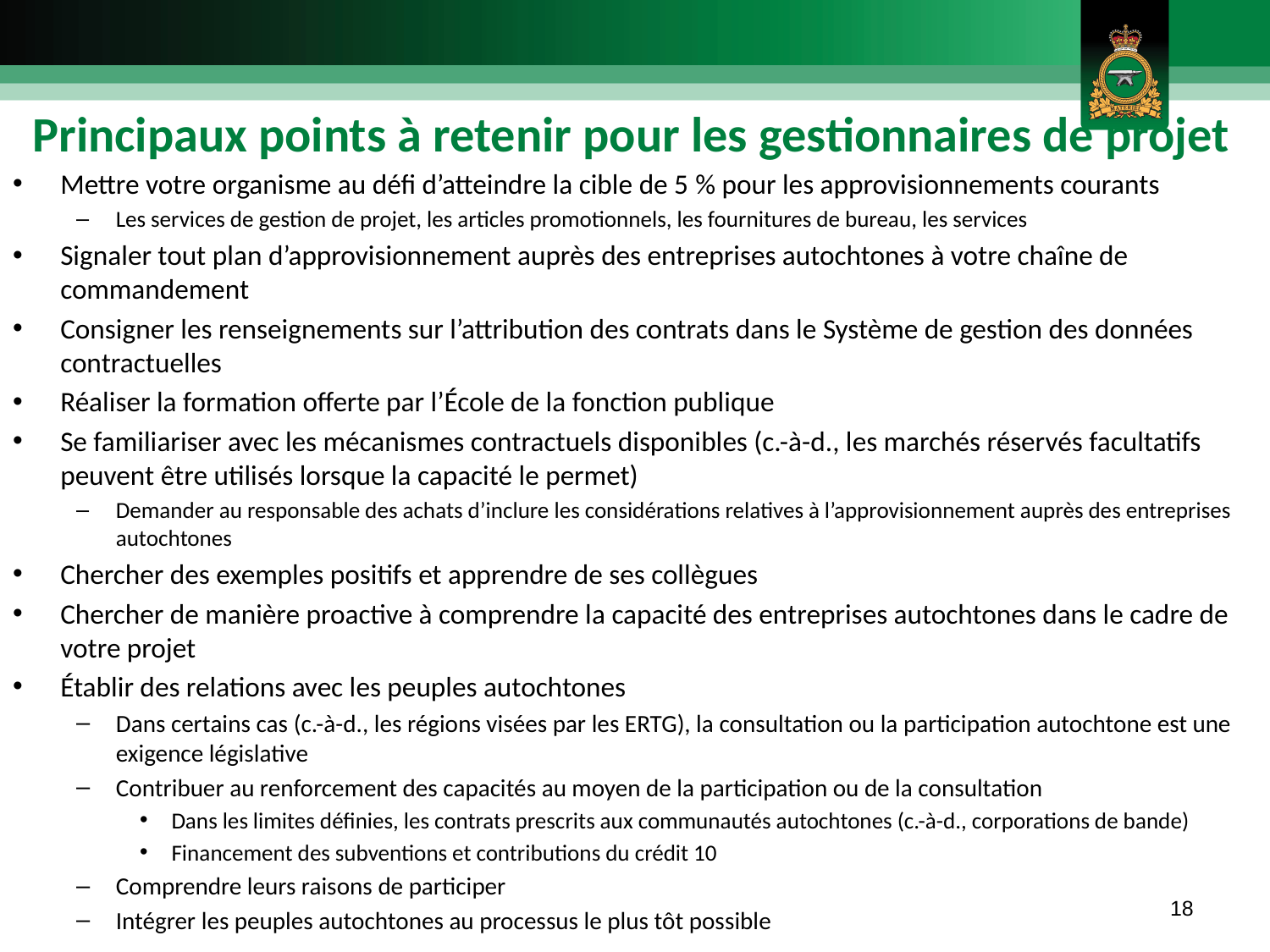

# Principaux points à retenir pour les gestionnaires de projet
Mettre votre organisme au défi d’atteindre la cible de 5 % pour les approvisionnements courants
Les services de gestion de projet, les articles promotionnels, les fournitures de bureau, les services
Signaler tout plan d’approvisionnement auprès des entreprises autochtones à votre chaîne de commandement
Consigner les renseignements sur l’attribution des contrats dans le Système de gestion des données contractuelles
Réaliser la formation offerte par l’École de la fonction publique
Se familiariser avec les mécanismes contractuels disponibles (c.-à-d., les marchés réservés facultatifs peuvent être utilisés lorsque la capacité le permet)
Demander au responsable des achats d’inclure les considérations relatives à l’approvisionnement auprès des entreprises autochtones
Chercher des exemples positifs et apprendre de ses collègues
Chercher de manière proactive à comprendre la capacité des entreprises autochtones dans le cadre de votre projet
Établir des relations avec les peuples autochtones
Dans certains cas (c.-à-d., les régions visées par les ERTG), la consultation ou la participation autochtone est une exigence législative
Contribuer au renforcement des capacités au moyen de la participation ou de la consultation
Dans les limites définies, les contrats prescrits aux communautés autochtones (c.-à-d., corporations de bande)
Financement des subventions et contributions du crédit 10
Comprendre leurs raisons de participer
Intégrer les peuples autochtones au processus le plus tôt possible
18